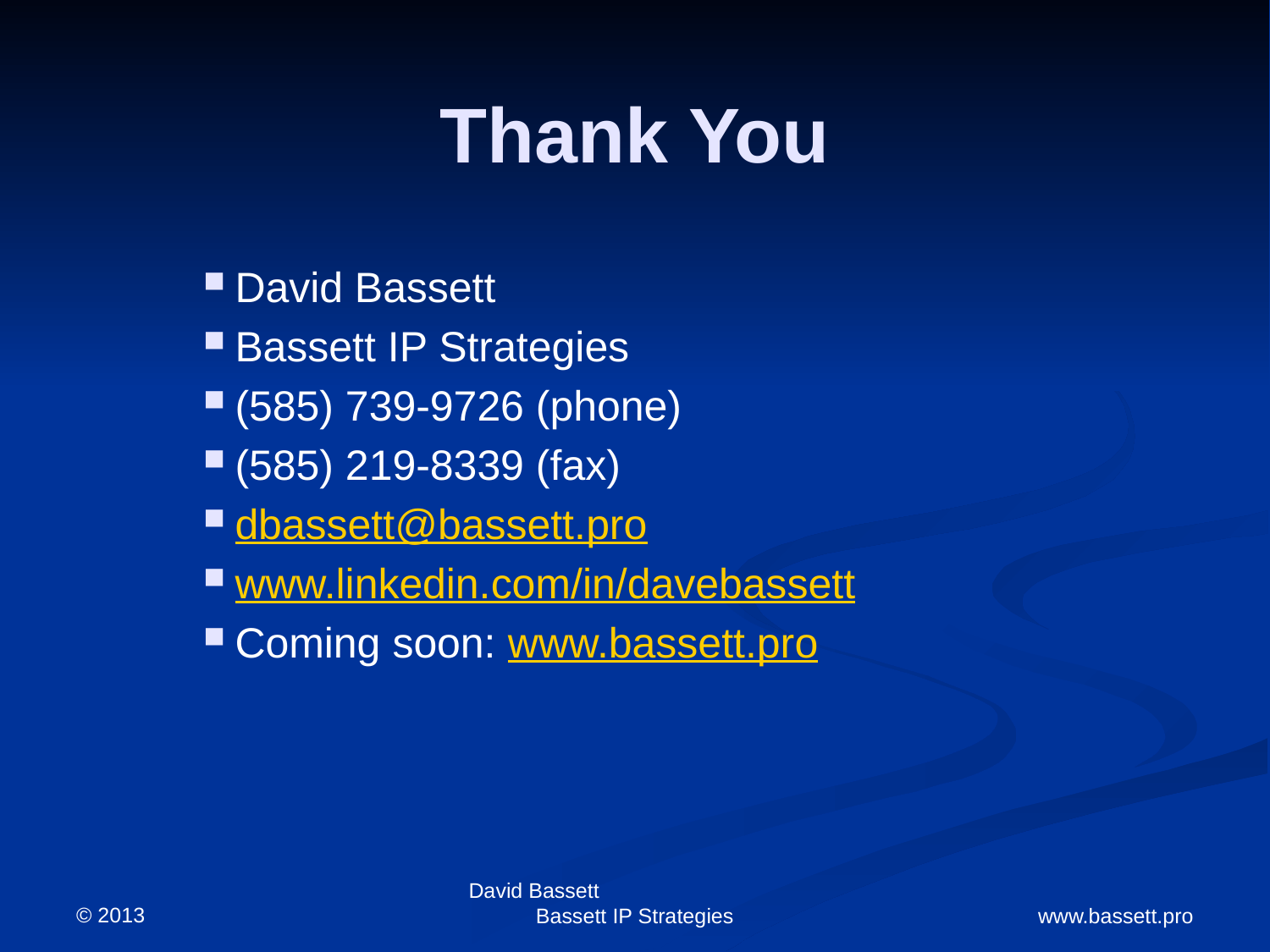

# Thank You
David Bassett
Bassett IP Strategies
(585) 739-9726 (phone)
(585) 219-8339 (fax)
dbassett@bassett.pro
www.linkedin.com/in/davebassett
Coming soon: www.bassett.pro

© 2013
David Bassett                                   Bassett IP Strategies
www.bassett.pro